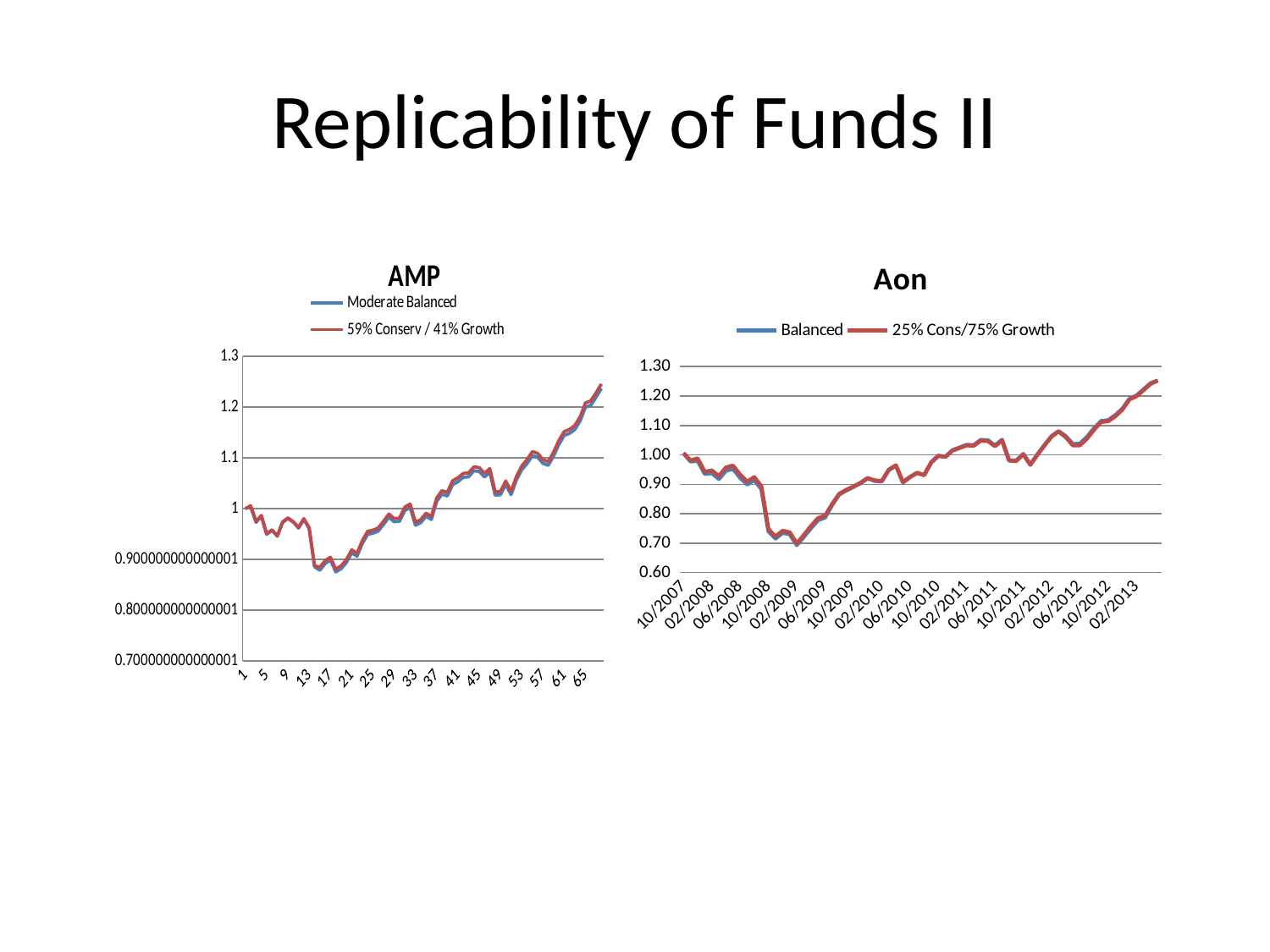

# Replicability of Funds II

### Chart: AMP

| Category |  |  |
|---|---|---|

### Chart: Aon

| Category |  |  |
|---|---|---|
| 10/2007 | 1.0059145308976578 | 1.0063079300000017 |
| 11/2007 | 0.9774245240277727 | 0.9811604558385686 |
| 12/2007 | 0.9800472200719456 | 0.9880304903300068 |
| 01/2008 | 0.9353597365091896 | 0.9426937528916387 |
| 02/2008 | 0.9376301869519676 | 0.9473689181235296 |
| 03/2008 | 0.9180756843851656 | 0.9277199941298107 |
| 04/2008 | 0.9462830651570071 | 0.957763389746108 |
| 05/2008 | 0.9524189164586246 | 0.9634868381831978 |
| 06/2008 | 0.9221955372468597 | 0.9326816589007006 |
| 07/2008 | 0.8991777358083406 | 0.9092297889675723 |
| 08/2008 | 0.9145120363371435 | 0.924474572070255 |
| 09/2008 | 0.8833742370566009 | 0.8932117818719768 |
| 10/2008 | 0.7398931718877144 | 0.7476295158952984 |
| 11/2008 | 0.7157826048746495 | 0.7226273868165638 |
| 12/2008 | 0.7349474394529436 | 0.7420926056258482 |
| 01/2009 | 0.7301715047030016 | 0.7369004901485308 |
| 02/2009 | 0.6934166404079956 | 0.6994120999301677 |
| 03/2009 | 0.7212618665697907 | 0.7275599398918585 |
| 04/2009 | 0.7508901652138291 | 0.757899414928932 |
| 05/2009 | 0.7779298856866835 | 0.7849971080824867 |
| 06/2009 | 0.7868990267331628 | 0.7933744402205216 |
| 07/2009 | 0.8303341708522816 | 0.8332208781061566 |
| 08/2009 | 0.8656090927197048 | 0.8677477015445277 |
| 09/2009 | 0.8791521969776466 | 0.8812334293165686 |
| 10/2009 | 0.8910829547834804 | 0.892665547222413 |
| 11/2009 | 0.9033258831961016 | 0.9048246606876504 |
| 12/2009 | 0.9203490443137347 | 0.921335204380891 |
| 01/2010 | 0.9118086546506367 | 0.9131985550609824 |
| 02/2010 | 0.9097133741236941 | 0.9112090780396996 |
| 03/2010 | 0.9485547436463461 | 0.9495722194695166 |
| 04/2010 | 0.9639119950584346 | 0.9646904822200811 |
| 05/2010 | 0.9061434378730686 | 0.9078606045001136 |
| 06/2010 | 0.9238357345729492 | 0.9252681143815257 |
| 07/2010 | 0.9386276578440454 | 0.9387803505640266 |
| 08/2010 | 0.9310102653320216 | 0.9310157386520667 |
| 09/2010 | 0.9746786824469481 | 0.9744577709317365 |
| 10/2010 | 0.997368615114146 | 0.9967214317495026 |
| 11/2010 | 0.9940644603575913 | 0.9931260572041744 |
| 12/2010 | 1.0159965946351526 | 1.0146228467254708 |
| 01/2011 | 1.0251505572724762 | 1.0234146105112258 |
| 02/2011 | 1.0343534552556615 | 1.0323631083865181 |
| 03/2011 | 1.0331978738791896 | 1.031104909653993 |
| 04/2011 | 1.0508639443638241 | 1.0483099777317266 |
| 05/2011 | 1.04965742304045 | 1.0471151622413661 |
| 06/2011 | 1.031932758447286 | 1.0295576587584832 |
| 07/2011 | 1.0516438532338954 | 1.0491198720094874 |
| 08/2011 | 0.9817759579927269 | 0.9807198476805556 |
| 09/2011 | 0.9804070746560606 | 0.9791939054600347 |
| 10/2011 | 1.003341142262072 | 1.0017510373195897 |
| 11/2011 | 0.9676593780674446 | 0.966129952498733 |
| 12/2011 | 1.0019514663147917 | 1.0002862016777865 |
| 01/2012 | 1.0338973778813434 | 1.032086160275259 |
| 02/2012 | 1.0639948947838358 | 1.062051780815274 |
| 03/2012 | 1.080922901071664 | 1.07905957361791 |
| 04/2012 | 1.0634382761139798 | 1.060339389908446 |
| 05/2012 | 1.0370536321700718 | 1.032288047728055 |
| 06/2012 | 1.0378633071076562 | 1.0324367581119218 |
| 07/2012 | 1.061158656392855 | 1.0553385800113886 |
| 08/2012 | 1.090525465241745 | 1.0854442131299842 |
| 09/2012 | 1.1150426533796078 | 1.1118039110670277 |
| 10/2012 | 1.1180663490416807 | 1.11423952432975 |
| 11/2012 | 1.1347073938780805 | 1.1309066645489245 |
| 12/2012 | 1.15720940148841 | 1.1537894639266093 |
| 01/2013 | 1.190561213079311 | 1.1882448825436387 |
| 02/2013 | 1.2018529179593076 | 1.199429870835103 |
| 03/2013 | 1.2224353965032877 | 1.2201138230602793 |
| 04/2013 | 1.2438219579372893 | 1.2413807486280886 |
| 05/2013 | 1.2524962254405518 | 1.2529146120603674 |